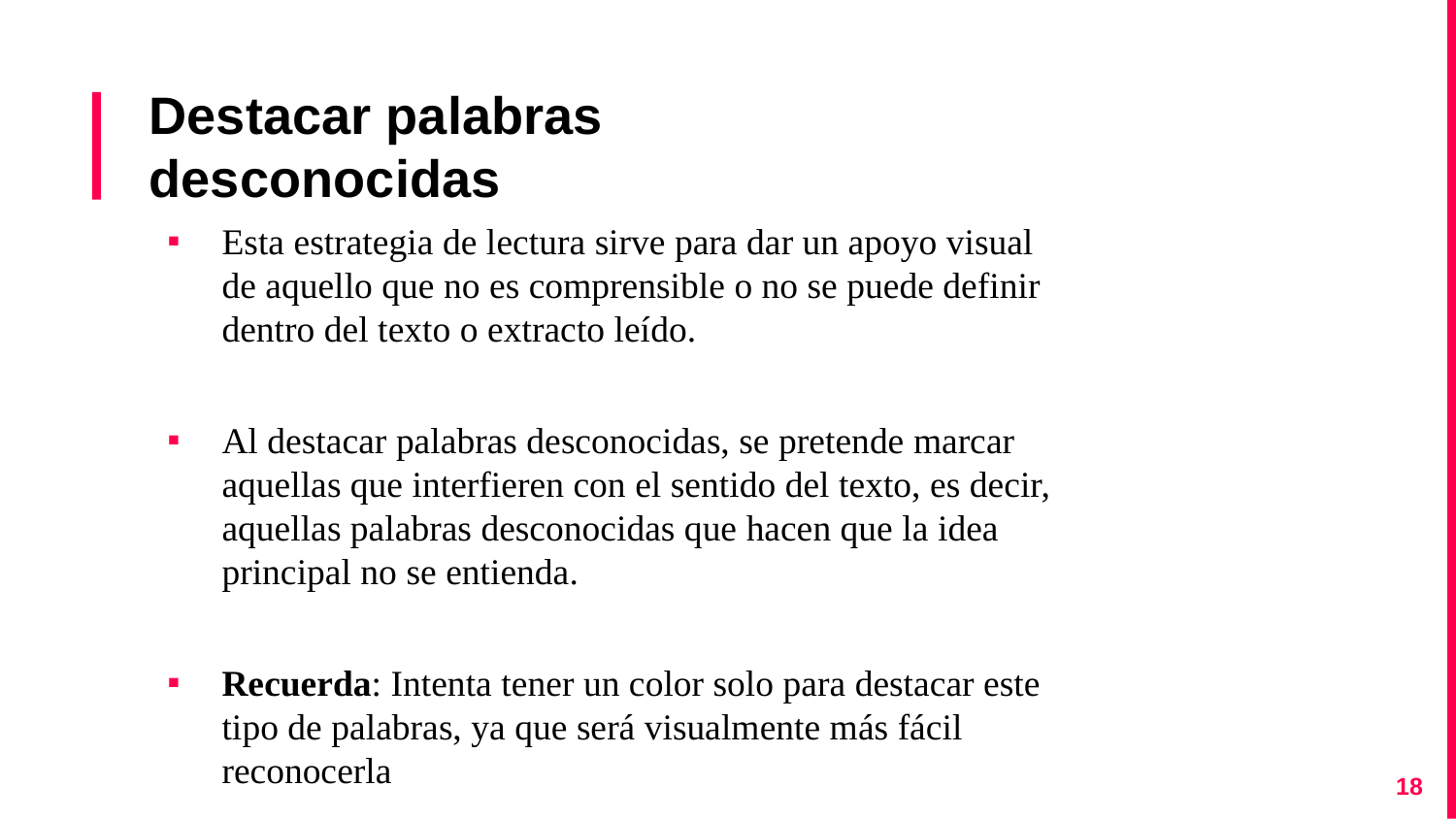

# Destacar palabras desconocidas
Esta estrategia de lectura sirve para dar un apoyo visual de aquello que no es comprensible o no se puede definir dentro del texto o extracto leído.

Al destacar palabras desconocidas, se pretende marcar aquellas que interfieren con el sentido del texto, es decir, aquellas palabras desconocidas que hacen que la idea principal no se entienda.

Recuerda: Intenta tener un color solo para destacar este tipo de palabras, ya que será visualmente más fácil reconocerla
18